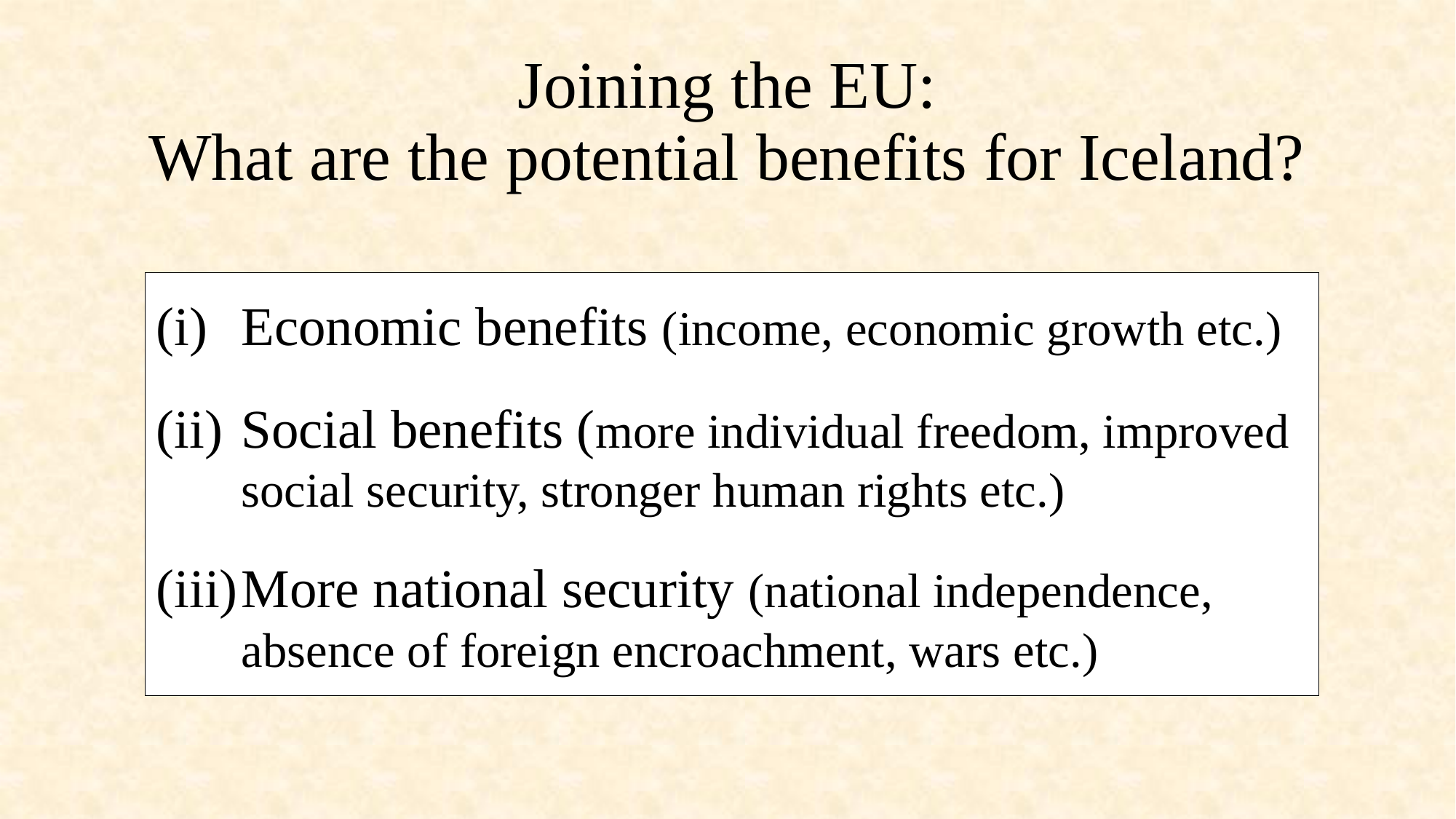

# Joining the EU: What are the potential benefits for Iceland?
Economic benefits (income, economic growth etc.)
Social benefits (more individual freedom, improved social security, stronger human rights etc.)
More national security (national independence, absence of foreign encroachment, wars etc.)